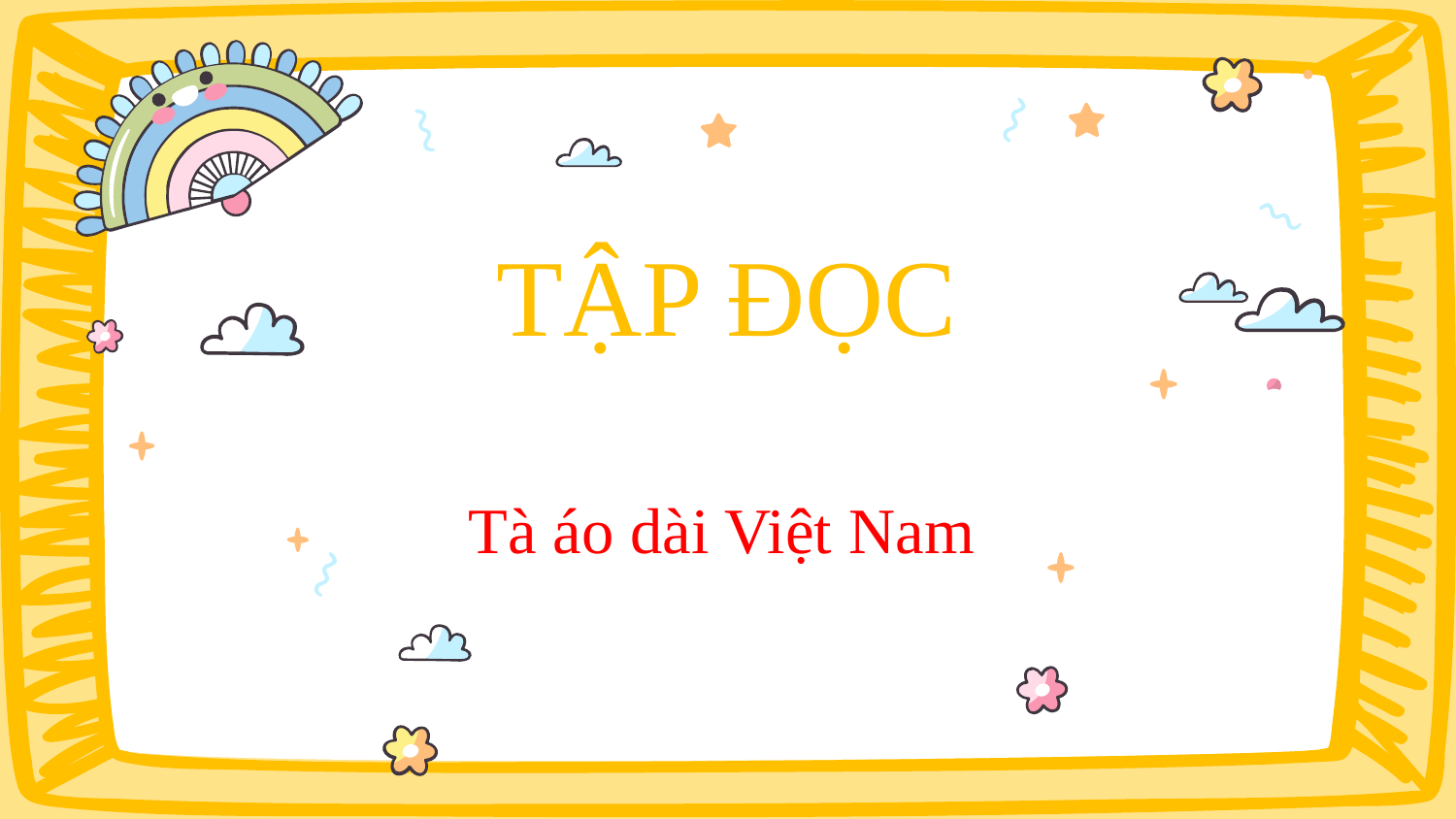

TẬP ĐỌC

Tà áo dài Việt Nam